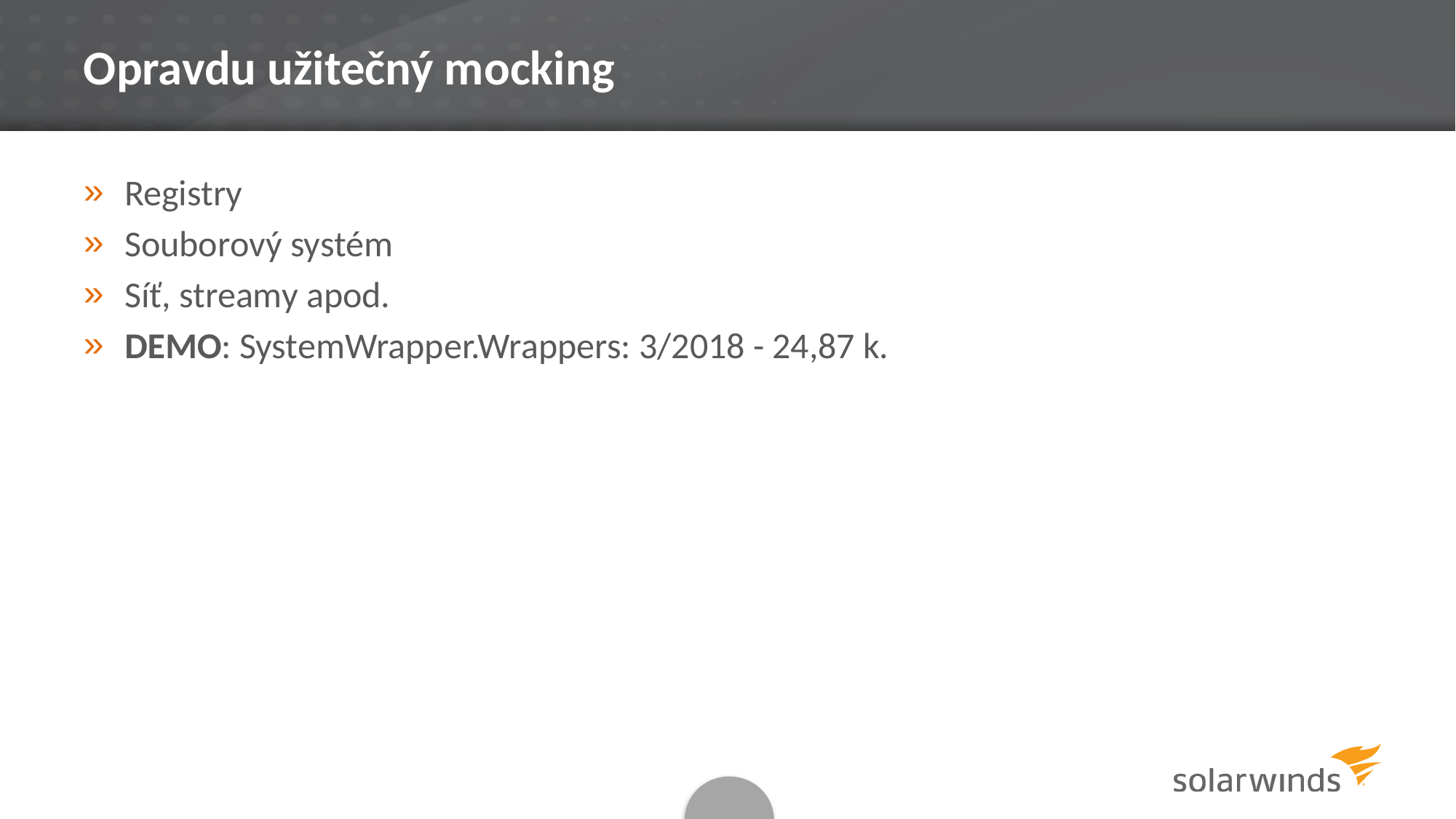

# Opravdu užitečný mocking
Registry
Souborový systém
Síť, streamy apod.
DEMO: SystemWrapper.Wrappers: 3/2018 - 24,87 k.